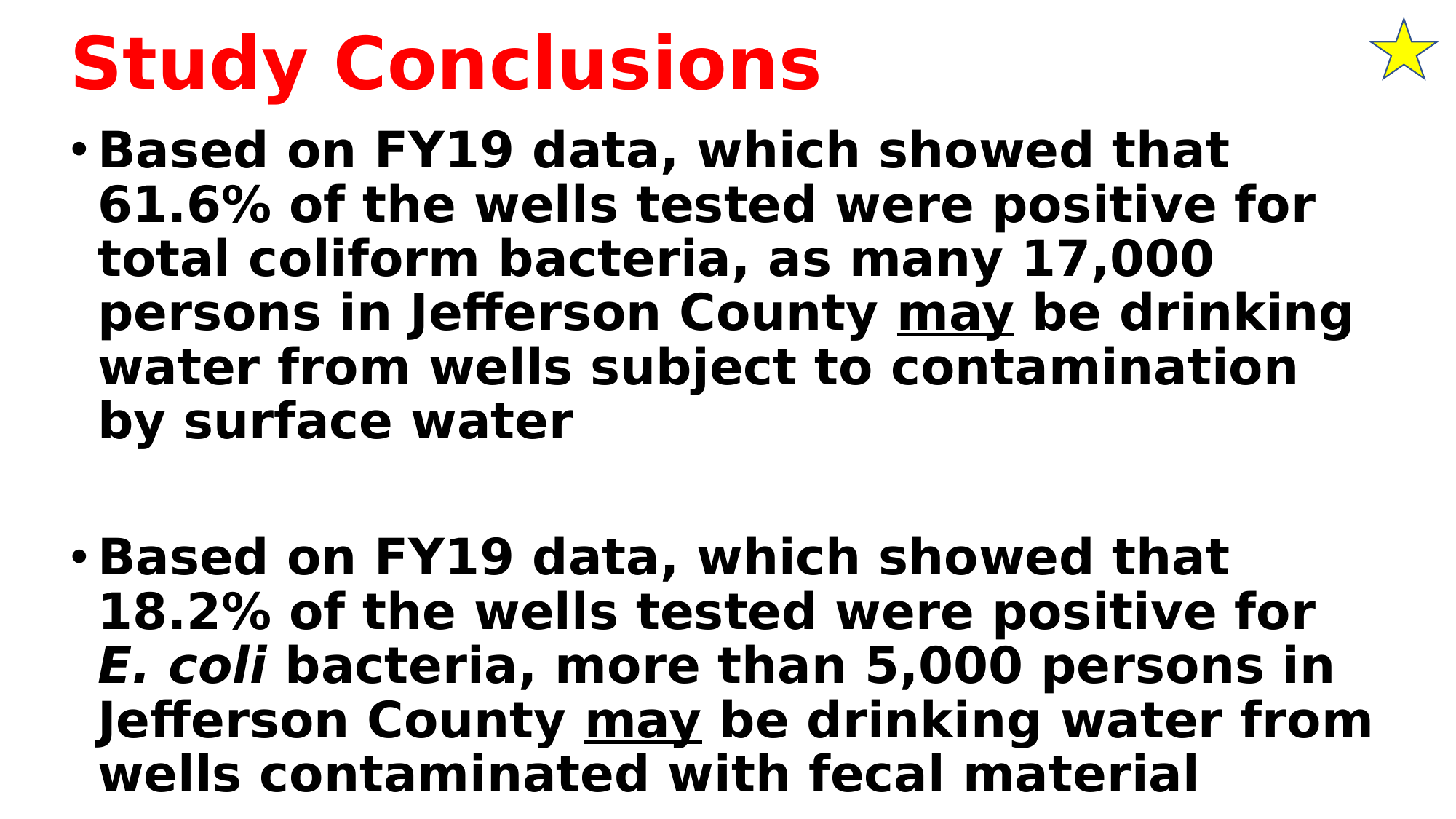

# Study Conclusions

Based on FY19 data, which showed that 61.6% of the wells tested were positive for total coliform bacteria, as many 17,000 persons in Jefferson County may be drinking water from wells subject to contamination by surface water

Based on FY19 data, which showed that 18.2% of the wells tested were positive for E. coli bacteria, more than 5,000 persons in Jefferson County may be drinking water from wells contaminated with fecal material